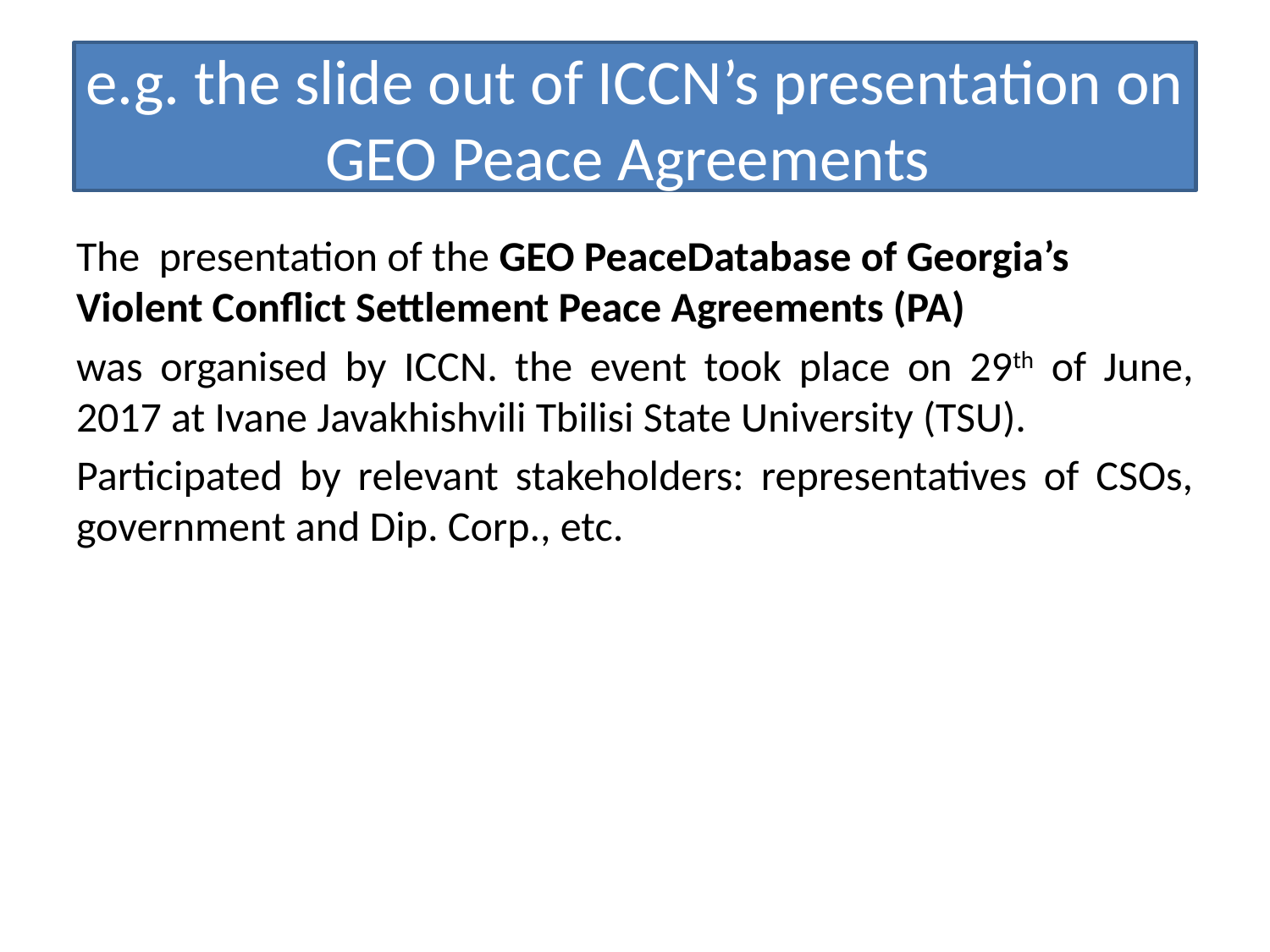

# e.g. the slide out of ICCN’s presentation on GEO Peace Agreements

The  presentation of the GEO PeaceDatabase of Georgia’s Violent Conflict Settlement Peace Agreements (PA)
was organised by ICCN. the event took place on 29th of June, 2017 at Ivane Javakhishvili Tbilisi State University (TSU).
Participated by relevant stakeholders: representatives of CSOs, government and Dip. Corp., etc.